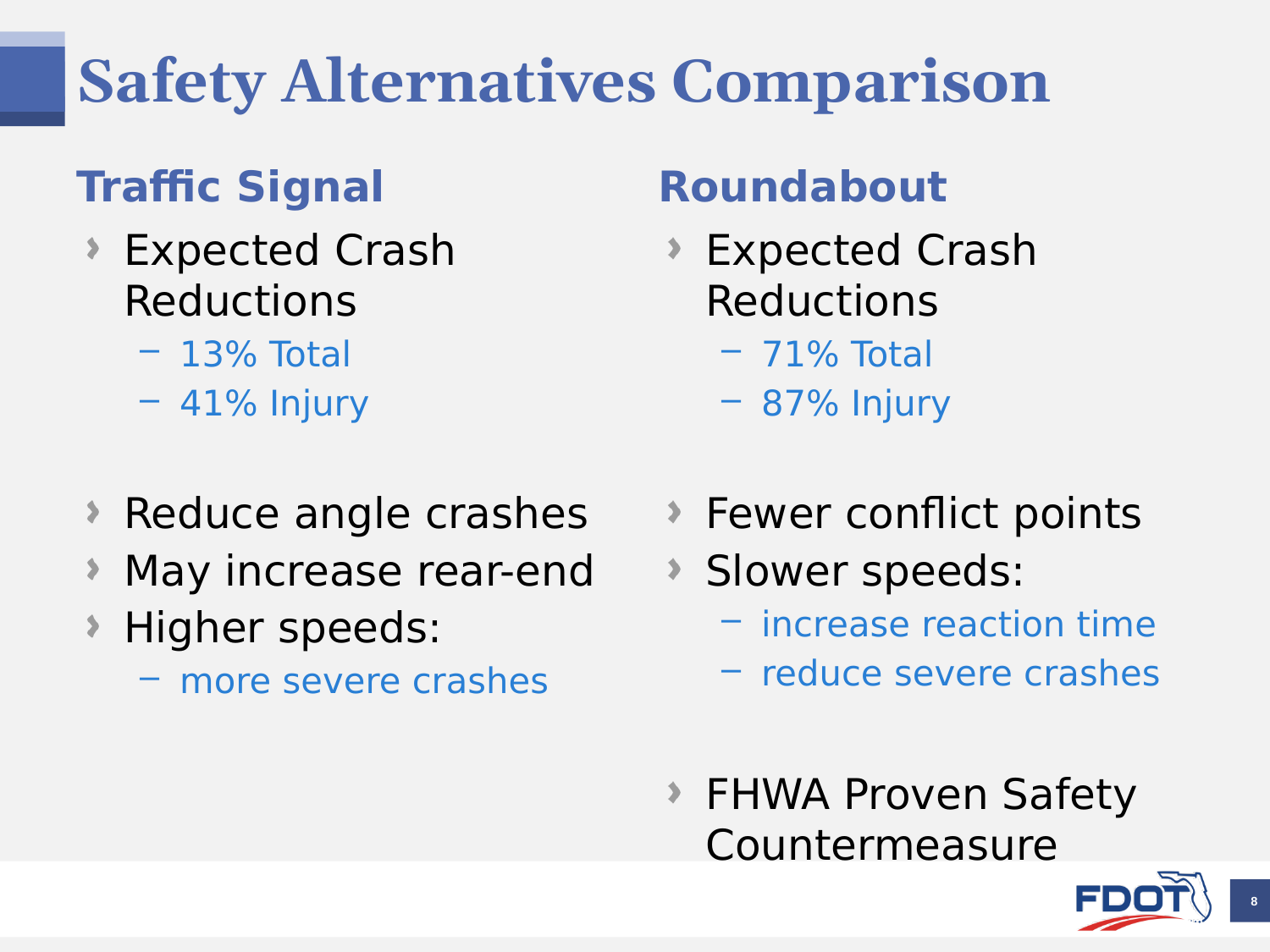

# Safety Alternatives Comparison
Traffic Signal
Roundabout
Expected Crash Reductions
13% Total
41% Injury

Reduce angle crashes
May increase rear-end
Higher speeds:
more severe crashes
Expected Crash Reductions
71% Total
87% Injury

Fewer conflict points
Slower speeds:
increase reaction time
reduce severe crashes

FHWA Proven Safety Countermeasure

8